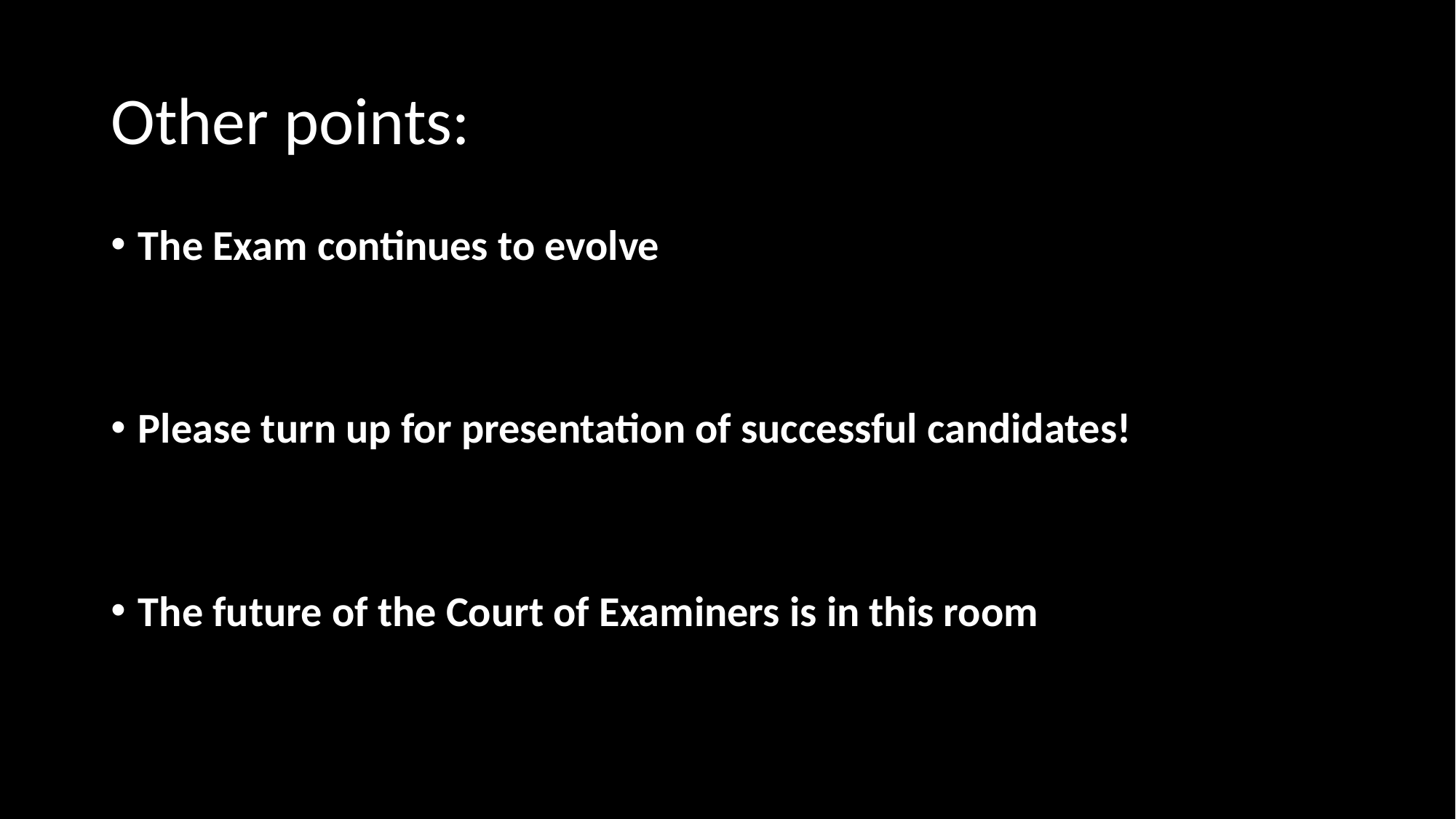

# Other points:
The Exam continues to evolve

Please turn up for presentation of successful candidates!

The future of the Court of Examiners is in this room